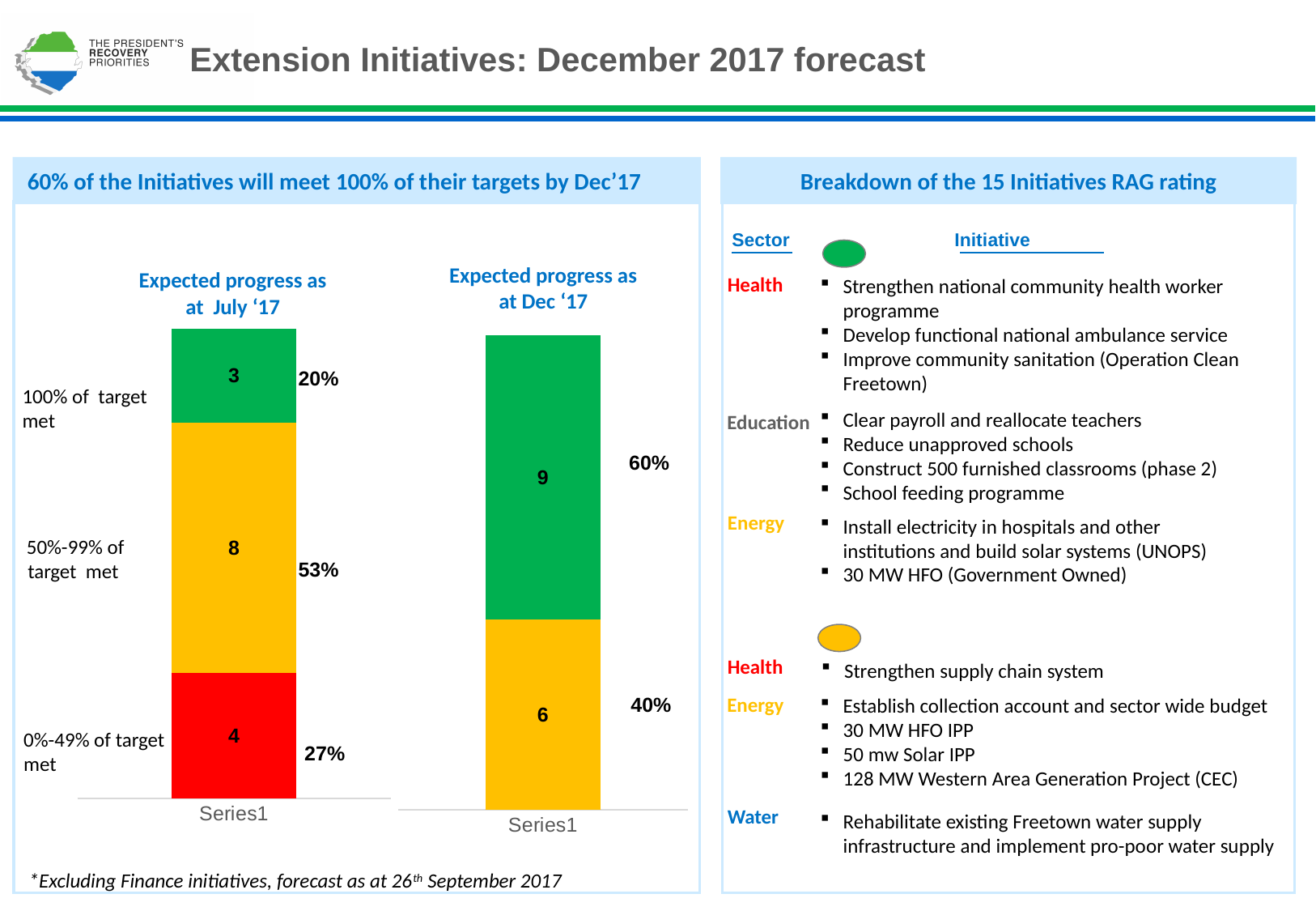

# Extension Initiatives: December 2017 forecast
 60% of the Initiatives will meet 100% of their targets by Dec’17
Breakdown of the 15 Initiatives RAG rating

Initiative
Sector

Expected progress as at Dec ‘17
Expected progress as at  July ‘17
Health
Strengthen national community health worker programme
Develop functional national ambulance service
Improve community sanitation (Operation Clean Freetown)

### Chart

| Category | red | amber | green |
|---|---|---|---|
|  | 4.0 | 8.0 | 3.0 |

### Chart

| Category | red | amber | green |
|---|---|---|---|
|  | 0.0 | 6.0 | 9.0 |
20%
100% of  target met
Clear payroll and reallocate teachers
Reduce unapproved schools
Construct 500 furnished classrooms (phase 2)
School feeding programme
Education
60%
Energy
Install electricity in hospitals and other institutions and build solar systems (UNOPS)
30 MW HFO (Government Owned)
50%-99% of target  met
53%

Health
Strengthen supply chain system
Energy
40%
Establish collection account and sector wide budget
30 MW HFO IPP
50 mw Solar IPP
128 MW Western Area Generation Project (CEC)
0%-49% of target  met
27%
Water
Rehabilitate existing Freetown water supply infrastructure and implement pro-poor water supply
*Excluding Finance initiatives, forecast as at 26th September 2017